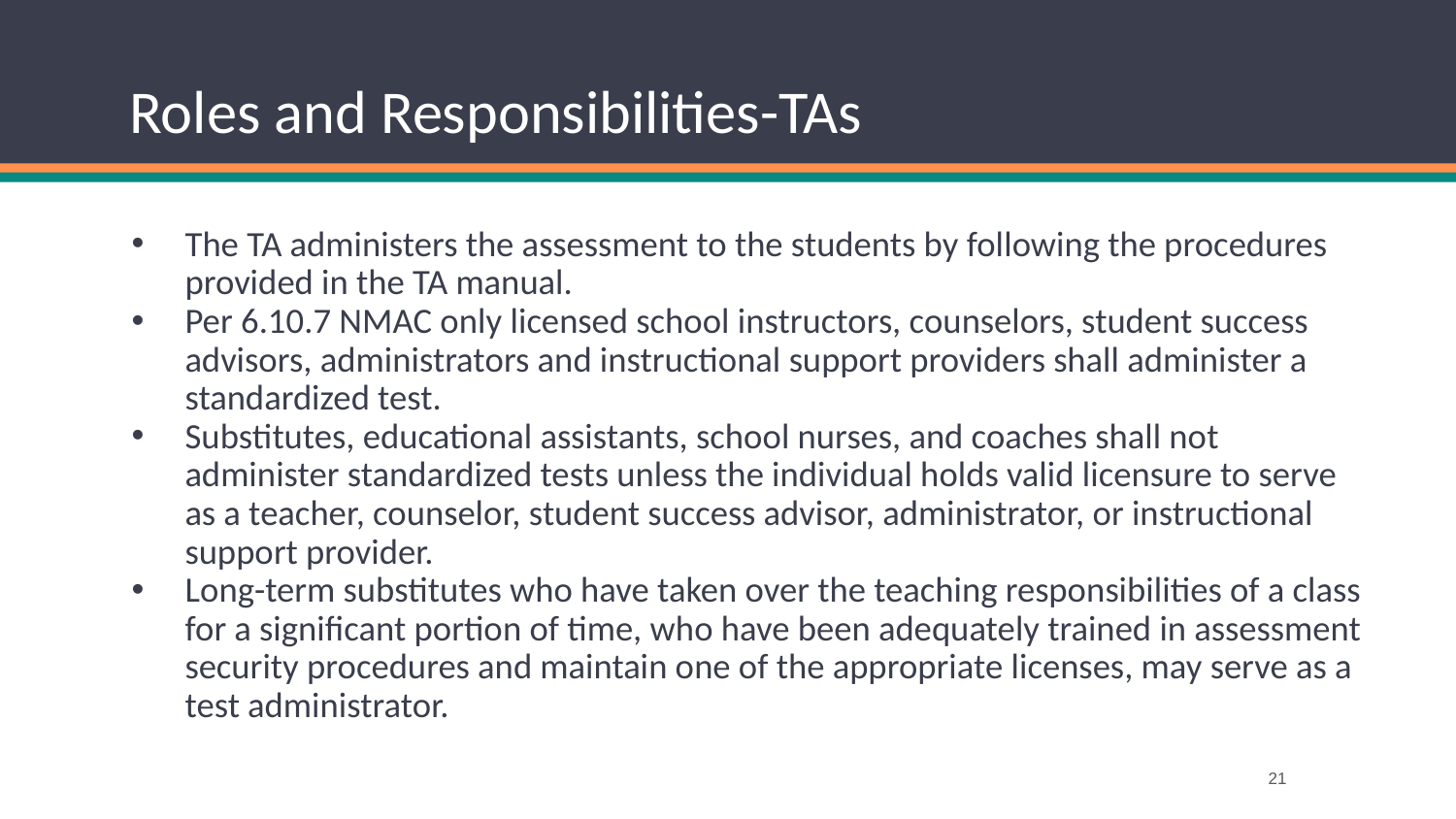

# Roles and Responsibilities-TAs
The TA administers the assessment to the students by following the procedures provided in the TA manual.
Per 6.10.7 NMAC only licensed school instructors, counselors, student success advisors, administrators and instructional support providers shall administer a standardized test.
Substitutes, educational assistants, school nurses, and coaches shall not administer standardized tests unless the individual holds valid licensure to serve as a teacher, counselor, student success advisor, administrator, or instructional support provider.
Long-term substitutes who have taken over the teaching responsibilities of a class for a significant portion of time, who have been adequately trained in assessment security procedures and maintain one of the appropriate licenses, may serve as a test administrator.

21